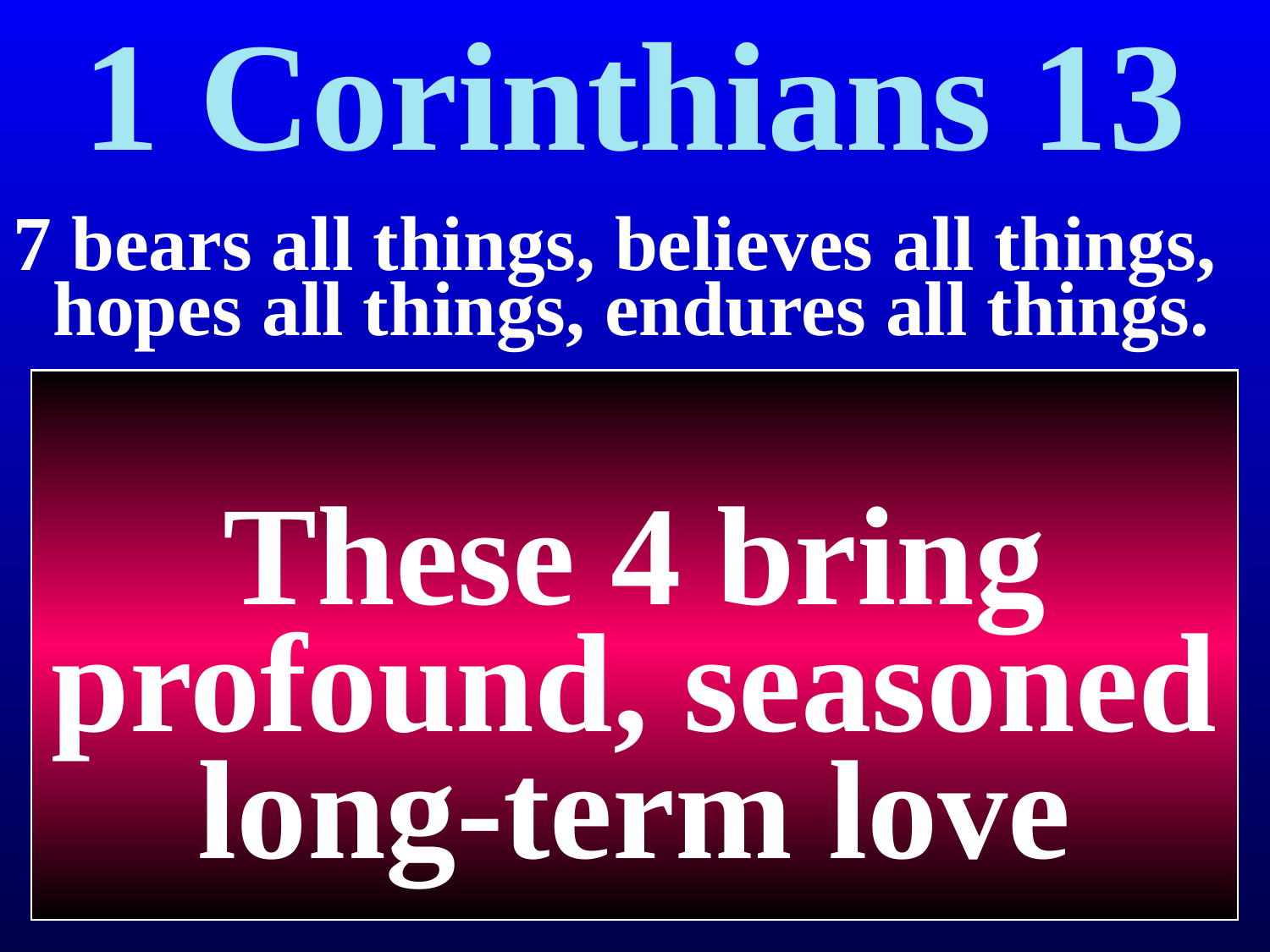

# 1 Corinthians 13
7 bears all things, believes all things, hopes all things, endures all things.
These 4 bring profound, seasoned long-term love